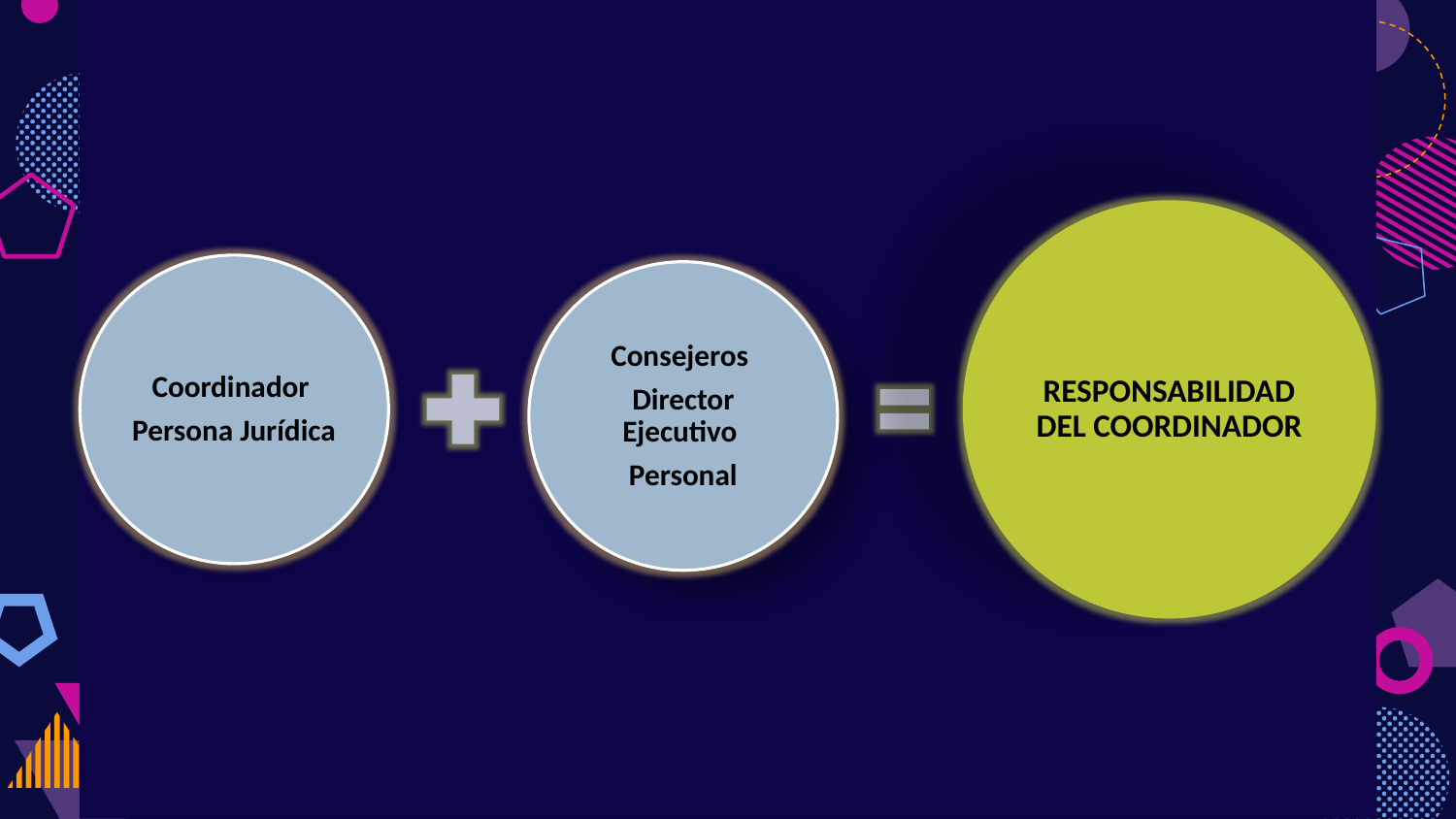

Coordinador
Persona Jurídica

Consejeros
Director Ejecutivo
Personal

RESPONSABILIDAD DEL COORDINADOR